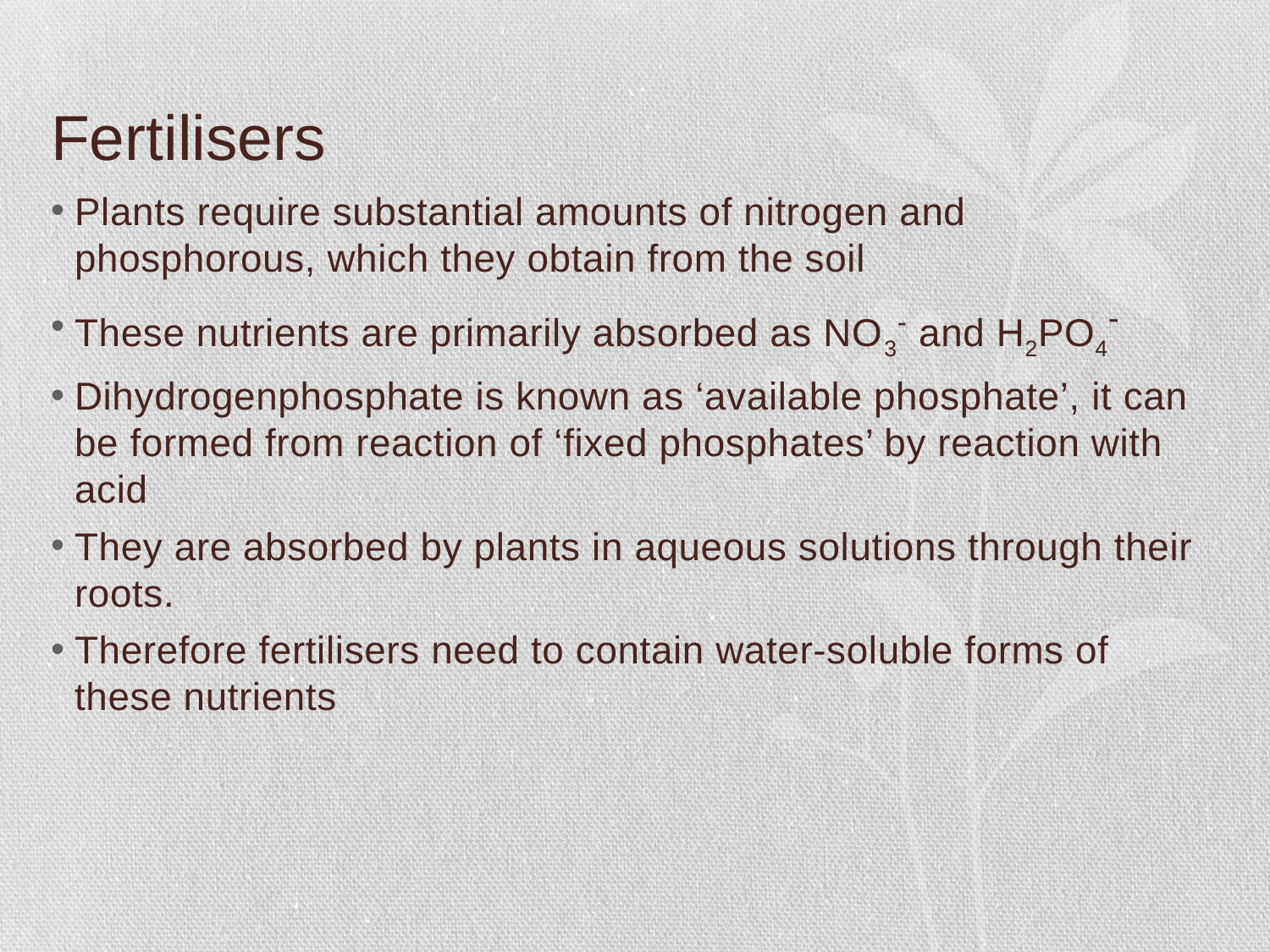

# Fertilisers
Plants require substantial amounts of nitrogen and phosphorous, which they obtain from the soil
These nutrients are primarily absorbed as NO3- and H2PO4-
Dihydrogenphosphate is known as ‘available phosphate’, it can be formed from reaction of ‘fixed phosphates’ by reaction with acid
They are absorbed by plants in aqueous solutions through their roots.
Therefore fertilisers need to contain water-soluble forms of these nutrients